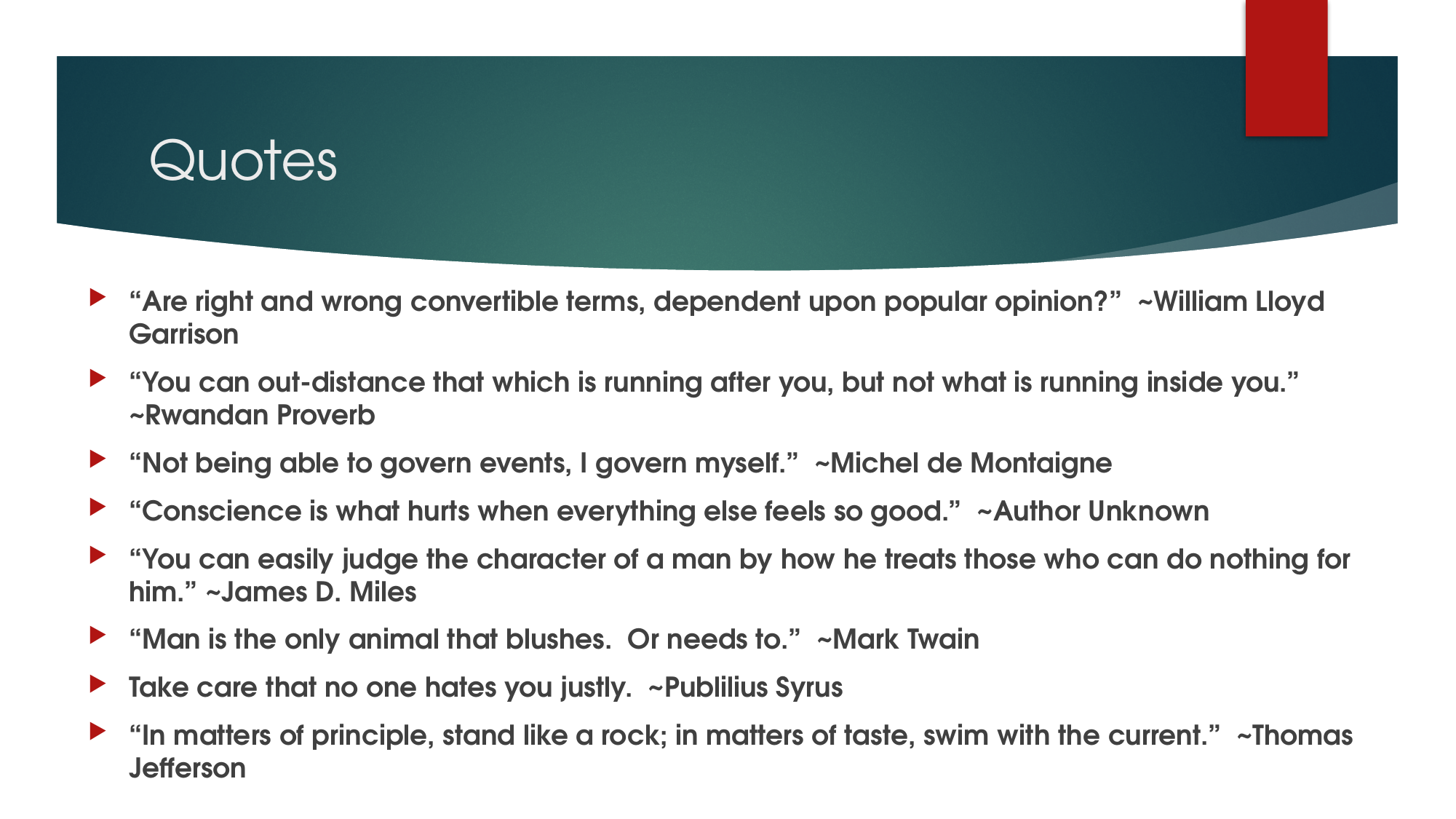

# Quotes
“Are right and wrong convertible terms, dependent upon popular opinion?”  ~William Lloyd Garrison
“You can out-distance that which is running after you, but not what is running inside you.”  ~Rwandan Proverb
“Not being able to govern events, I govern myself.”  ~Michel de Montaigne
“Conscience is what hurts when everything else feels so good.”  ~Author Unknown
“You can easily judge the character of a man by how he treats those who can do nothing for him.” ~James D. Miles
“Man is the only animal that blushes.  Or needs to.”  ~Mark Twain
Take care that no one hates you justly.  ~Publilius Syrus
“In matters of principle, stand like a rock; in matters of taste, swim with the current.”  ~Thomas Jefferson